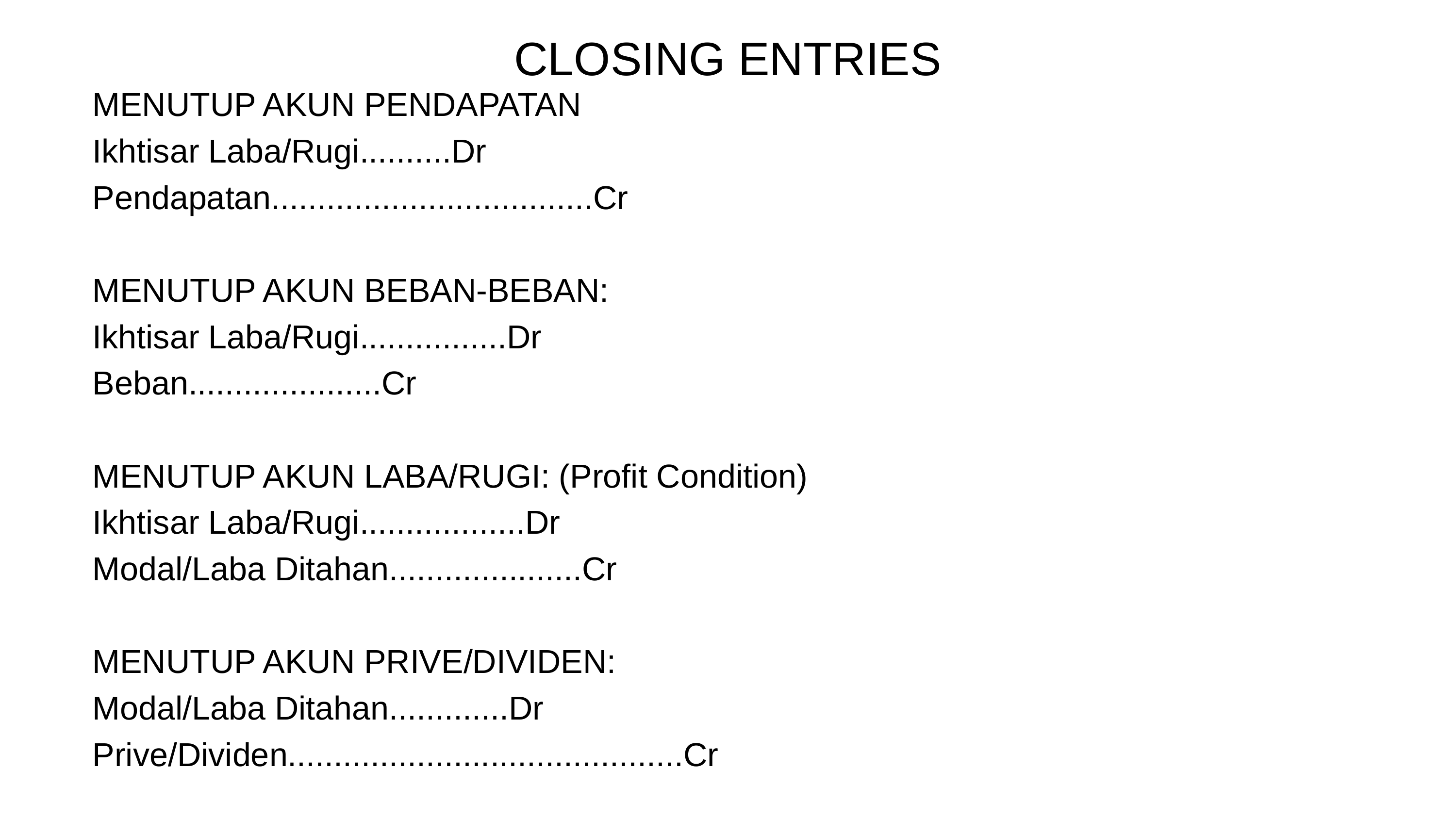

CLOSING ENTRIES
MENUTUP AKUN PENDAPATAN
Ikhtisar Laba/Rugi..........Dr
Pendapatan...................................Cr

MENUTUP AKUN BEBAN-BEBAN:
Ikhtisar Laba/Rugi................Dr
Beban.....................Cr

MENUTUP AKUN LABA/RUGI: (Profit Condition)
Ikhtisar Laba/Rugi..................Dr
Modal/Laba Ditahan.....................Cr

MENUTUP AKUN PRIVE/DIVIDEN:
Modal/Laba Ditahan.............Dr
Prive/Dividen...........................................Cr